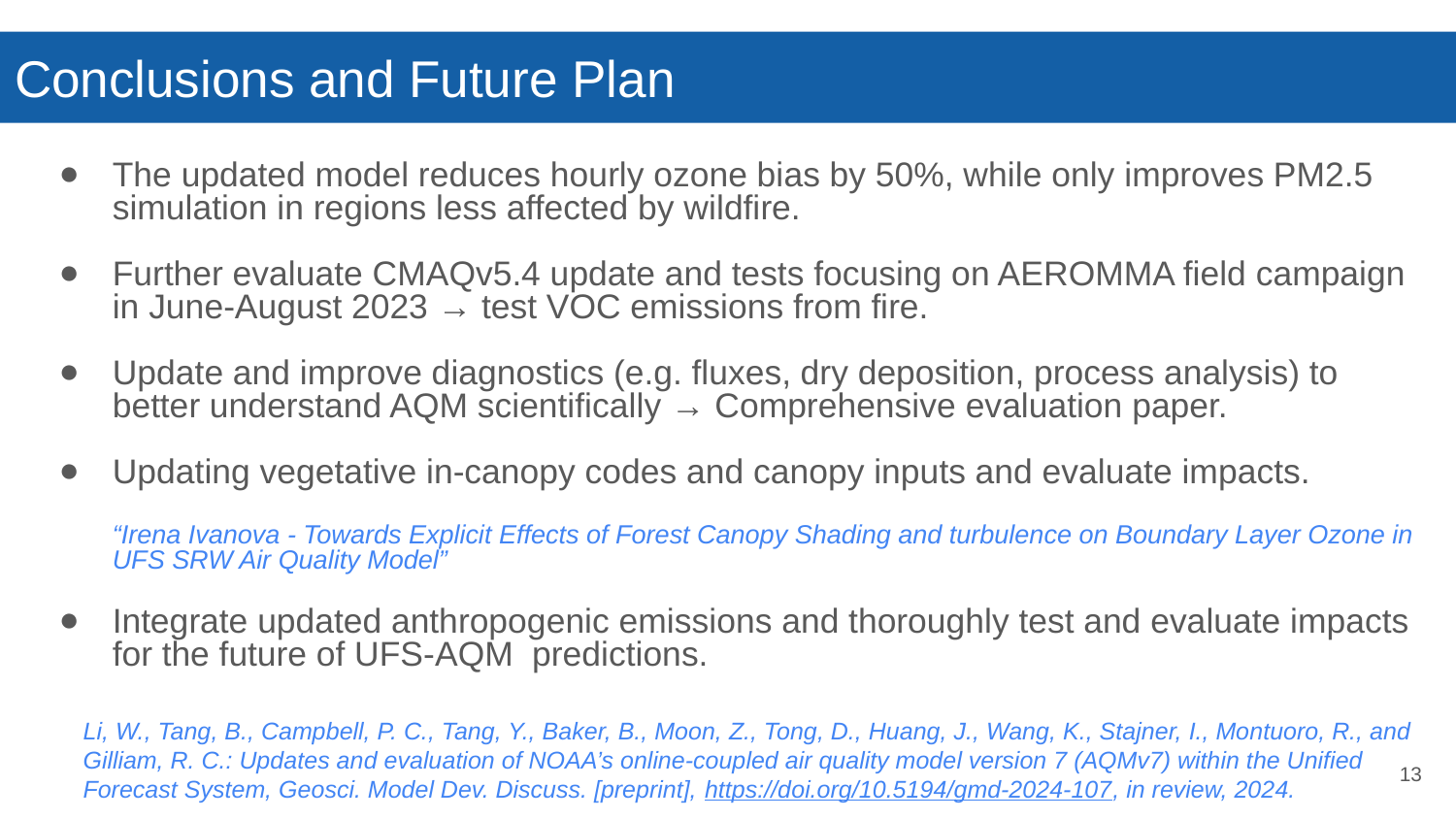

# Conclusions and Future Plan

The updated model reduces hourly ozone bias by 50%, while only improves PM2.5 simulation in regions less affected by wildfire.

Further evaluate CMAQv5.4 update and tests focusing on AEROMMA field campaign in June-August 2023 → test VOC emissions from fire.

Update and improve diagnostics (e.g. fluxes, dry deposition, process analysis) to better understand AQM scientifically → Comprehensive evaluation paper.

Updating vegetative in-canopy codes and canopy inputs and evaluate impacts.

“Irena Ivanova - Towards Explicit Effects of Forest Canopy Shading and turbulence on Boundary Layer Ozone in UFS SRW Air Quality Model”

Integrate updated anthropogenic emissions and thoroughly test and evaluate impacts for the future of UFS-AQM  predictions.
Li, W., Tang, B., Campbell, P. C., Tang, Y., Baker, B., Moon, Z., Tong, D., Huang, J., Wang, K., Stajner, I., Montuoro, R., and Gilliam, R. C.: Updates and evaluation of NOAA’s online-coupled air quality model version 7 (AQMv7) within the Unified Forecast System, Geosci. Model Dev. Discuss. [preprint], https://doi.org/10.5194/gmd-2024-107, in review, 2024.
13